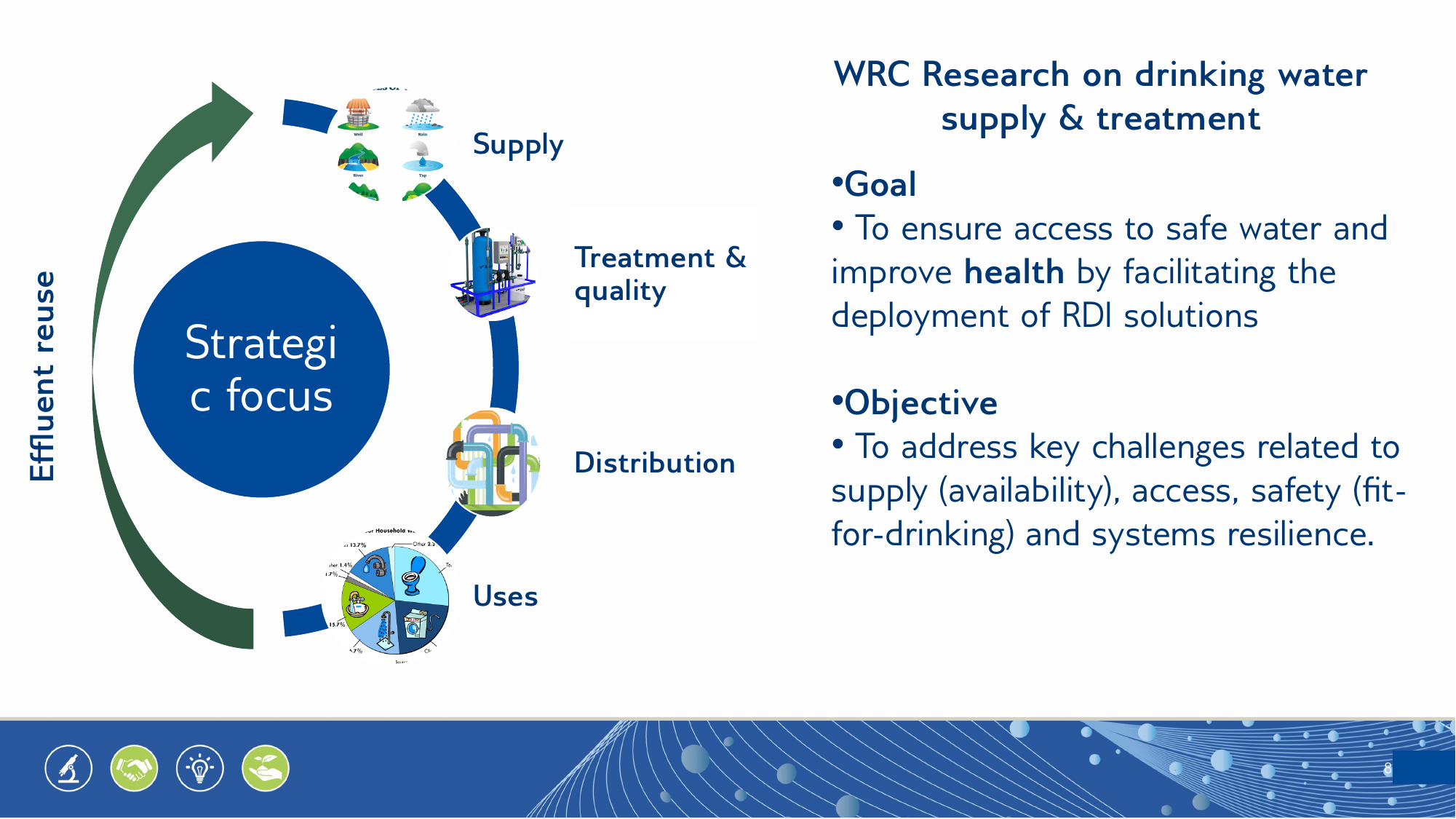

Strategic focus
Supply
Treatment & quality
Distribution
Uses
WRC Research on drinking water supply & treatment

Goal
 To ensure access to safe water and improve health by facilitating the deployment of RDI solutions

Objective
 To address key challenges related to supply (availability), access, safety (fit-for-drinking) and systems resilience.

Effluent reuse